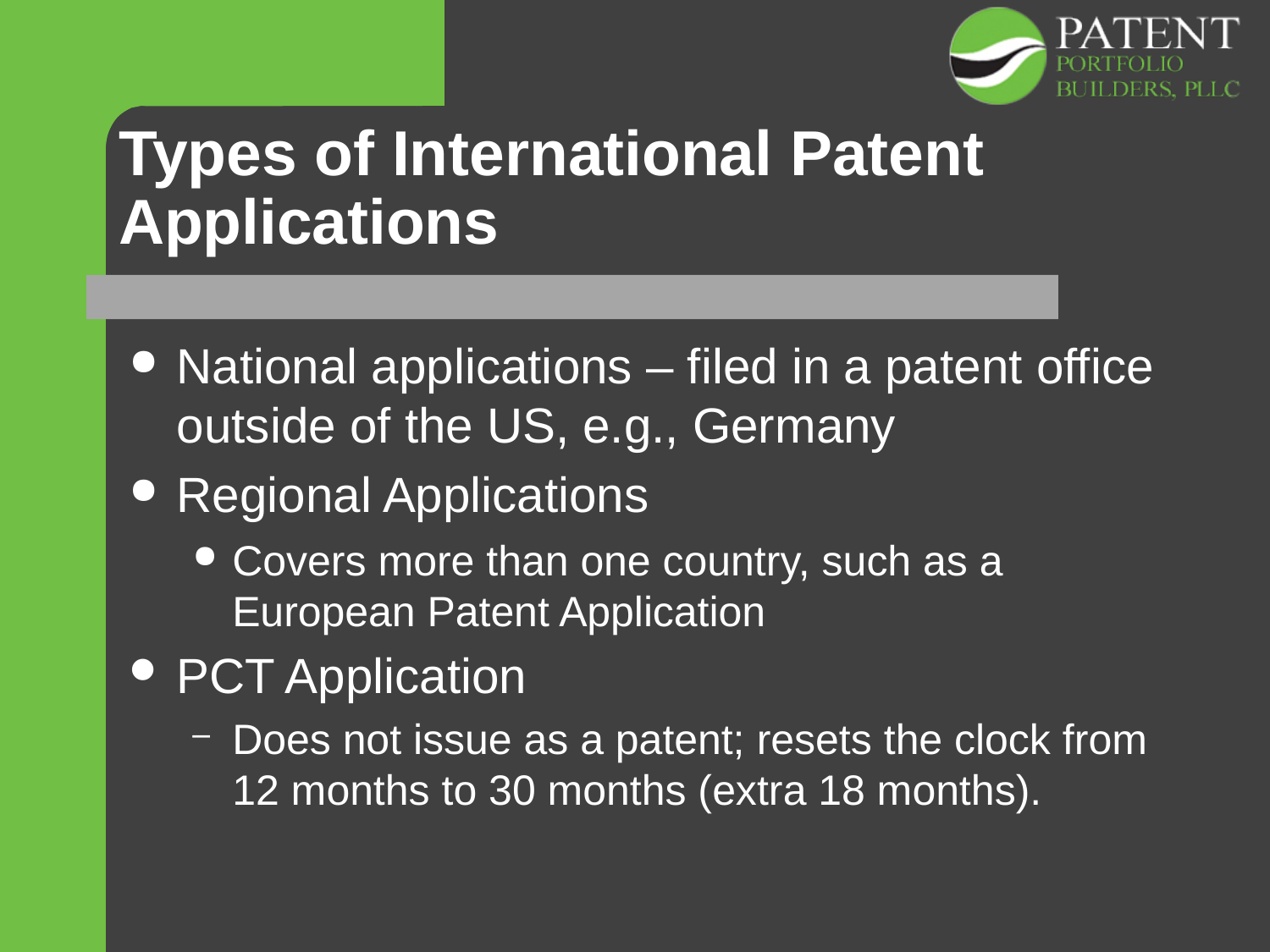

# Types of International Patent Applications
National applications – filed in a patent office outside of the US, e.g., Germany
Regional Applications
Covers more than one country, such as a European Patent Application
PCT Application
Does not issue as a patent; resets the clock from 12 months to 30 months (extra 18 months).